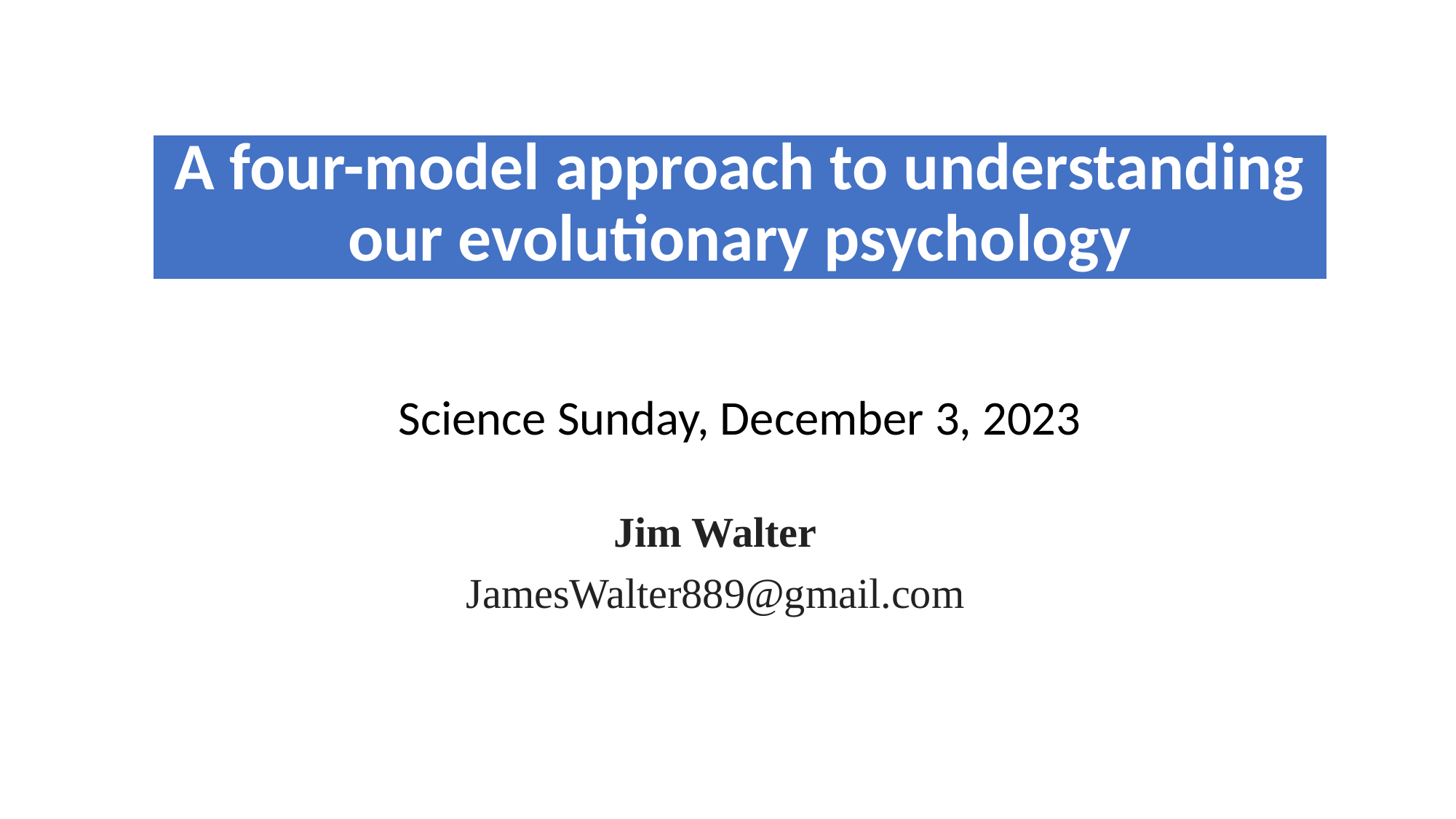

| A four-model approach to understanding our evolutionary psychology |
| --- |
# Science Sunday, December 3, 2023

Jim Walter
JamesWalter889@gmail.com